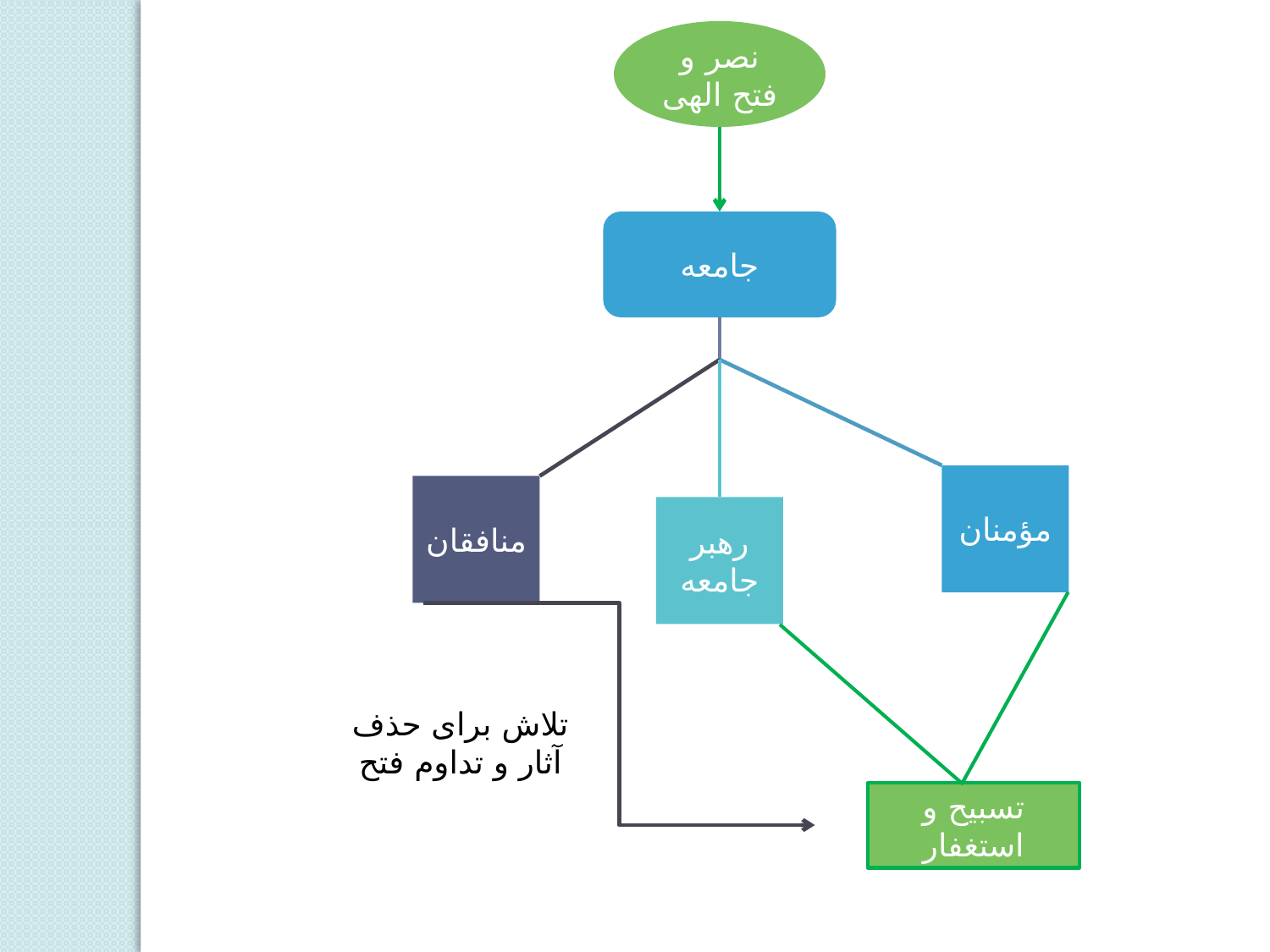

نصر و فتح الهی
جامعه
مؤمنان
منافقان
رهبر جامعه
تلاش برای حذف آثار و تداوم فتح
تسبیح و استغفار